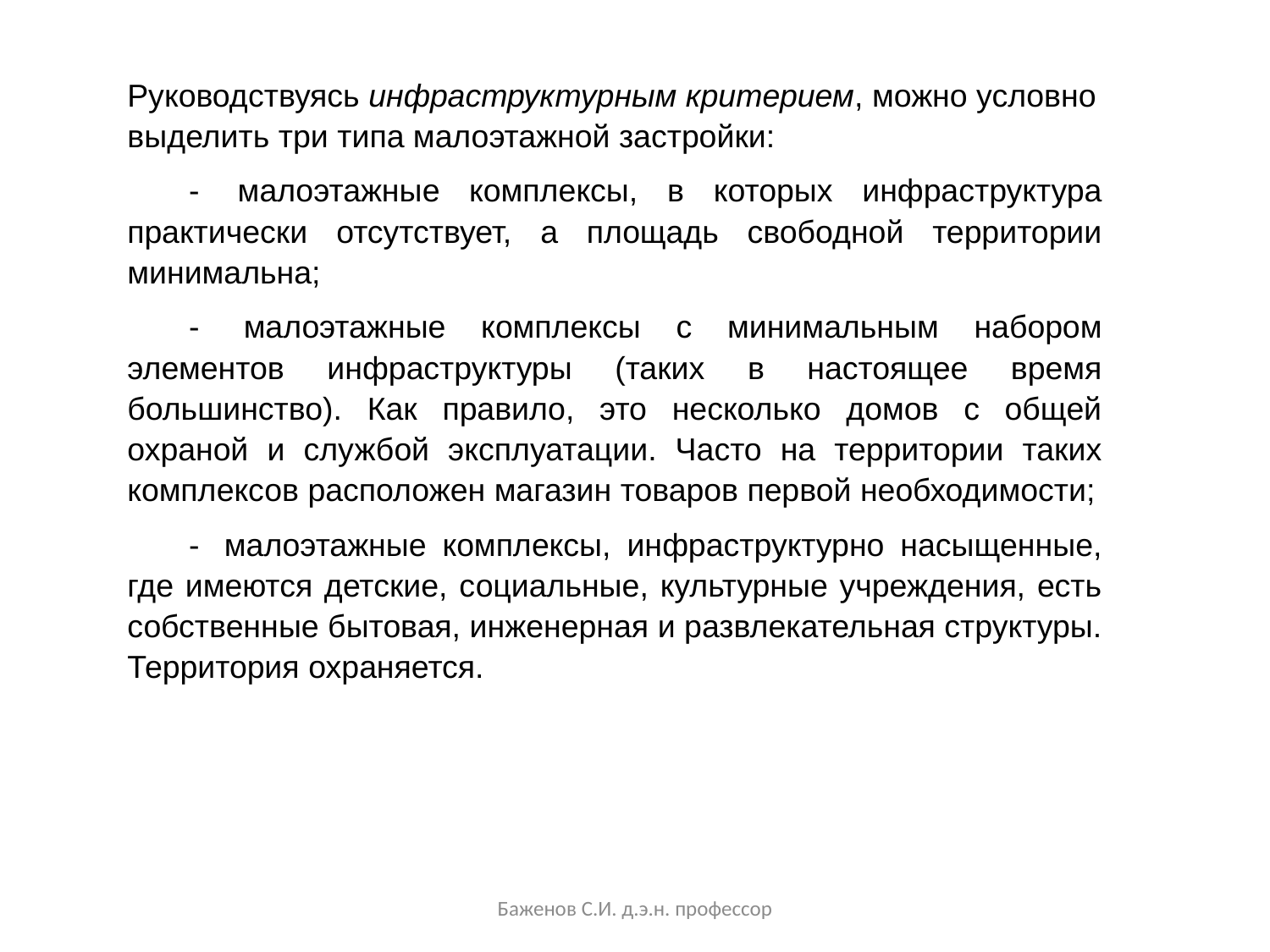

Руководствуясь инфраструктурным критерием, можно условно выделить три типа малоэтажной застройки:
-  малоэтажные комплексы, в которых инфраструктура практически отсутствует, а площадь свободной территории минимальна;
-  малоэтажные комплексы с минимальным набором элементов инфраструктуры (таких в настоящее время большинство). Как правило, это несколько домов с общей охраной и службой эксплуатации. Часто на территории таких комплексов расположен магазин товаров первой необходимости;
-  малоэтажные комплексы, инфраструктурно насыщенные, где имеются детские, социальные, культурные учреждения, есть собственные бытовая, инженерная и развлекательная структуры. Территория охраняется.
Баженов С.И. д.э.н. профессор